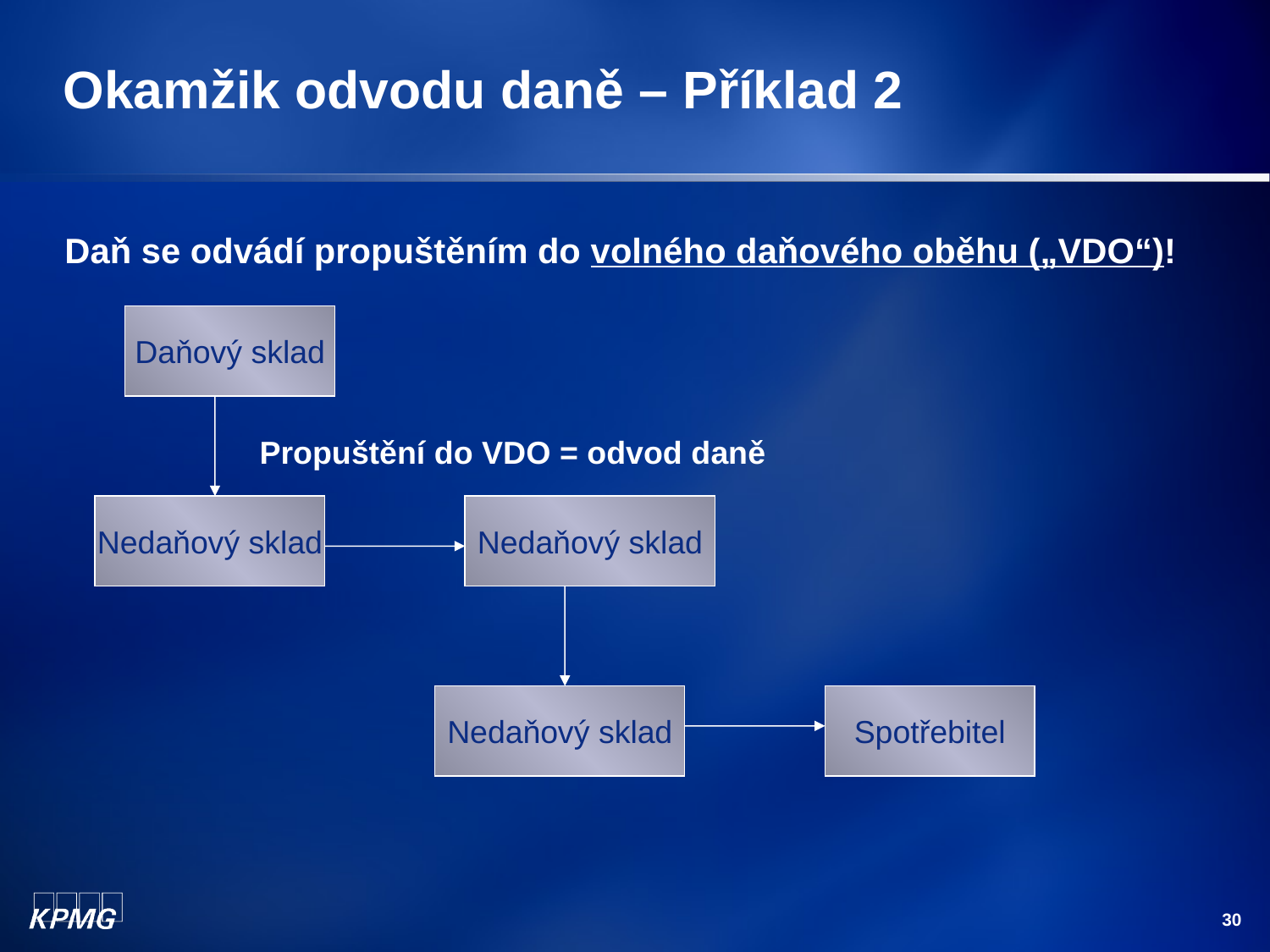

# Okamžik odvodu daně – Příklad 2
Daň se odvádí propuštěním do volného daňového oběhu („VDO“)!
Daňový sklad

Propuštění do VDO = odvod daně
Nedaňový sklad
Nedaňový sklad

Nedaňový sklad
Spotřebitel

30